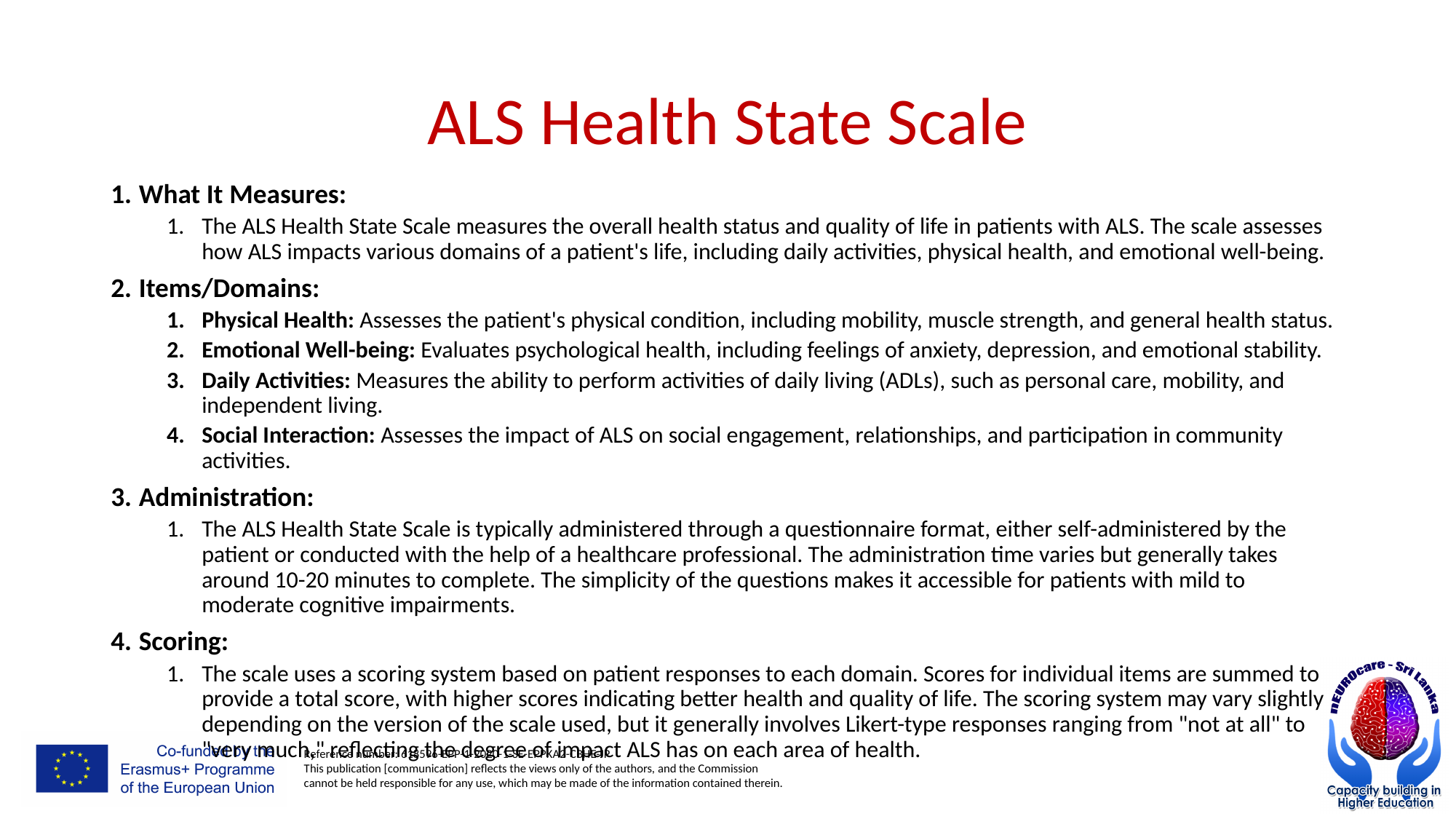

# ALS Health State Scale
What It Measures:
The ALS Health State Scale measures the overall health status and quality of life in patients with ALS. The scale assesses how ALS impacts various domains of a patient's life, including daily activities, physical health, and emotional well-being.
Items/Domains:
Physical Health: Assesses the patient's physical condition, including mobility, muscle strength, and general health status.
Emotional Well-being: Evaluates psychological health, including feelings of anxiety, depression, and emotional stability.
Daily Activities: Measures the ability to perform activities of daily living (ADLs), such as personal care, mobility, and independent living.
Social Interaction: Assesses the impact of ALS on social engagement, relationships, and participation in community activities.
Administration:
The ALS Health State Scale is typically administered through a questionnaire format, either self-administered by the patient or conducted with the help of a healthcare professional. The administration time varies but generally takes around 10-20 minutes to complete. The simplicity of the questions makes it accessible for patients with mild to moderate cognitive impairments.
Scoring:
The scale uses a scoring system based on patient responses to each domain. Scores for individual items are summed to provide a total score, with higher scores indicating better health and quality of life. The scoring system may vary slightly depending on the version of the scale used, but it generally involves Likert-type responses ranging from "not at all" to "very much," reflecting the degree of impact ALS has on each area of health.